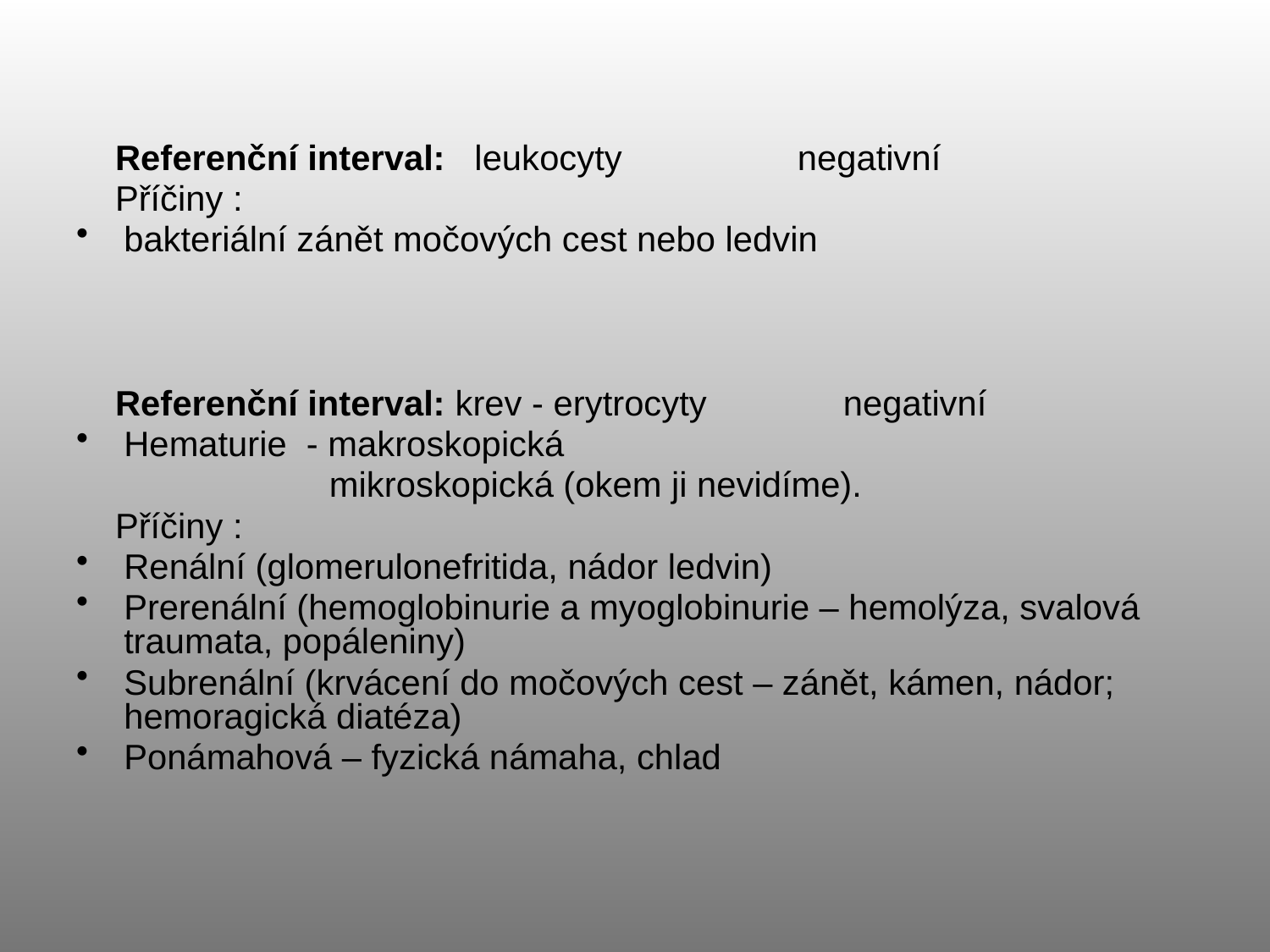

Referenční interval:   leukocyty                  negativní
    Příčiny :
bakteriální zánět močových cest nebo ledvin

    Referenční interval: krev - erytrocyty              negativní
Hematurie  - makroskopická
                          mikroskopická (okem ji nevidíme).
    Příčiny :
Renální (glomerulonefritida, nádor ledvin)
Prerenální (hemoglobinurie a myoglobinurie – hemolýza, svalová traumata, popáleniny)
Subrenální (krvácení do močových cest – zánět, kámen, nádor; hemoragická diatéza)
Ponámahová – fyzická námaha, chlad